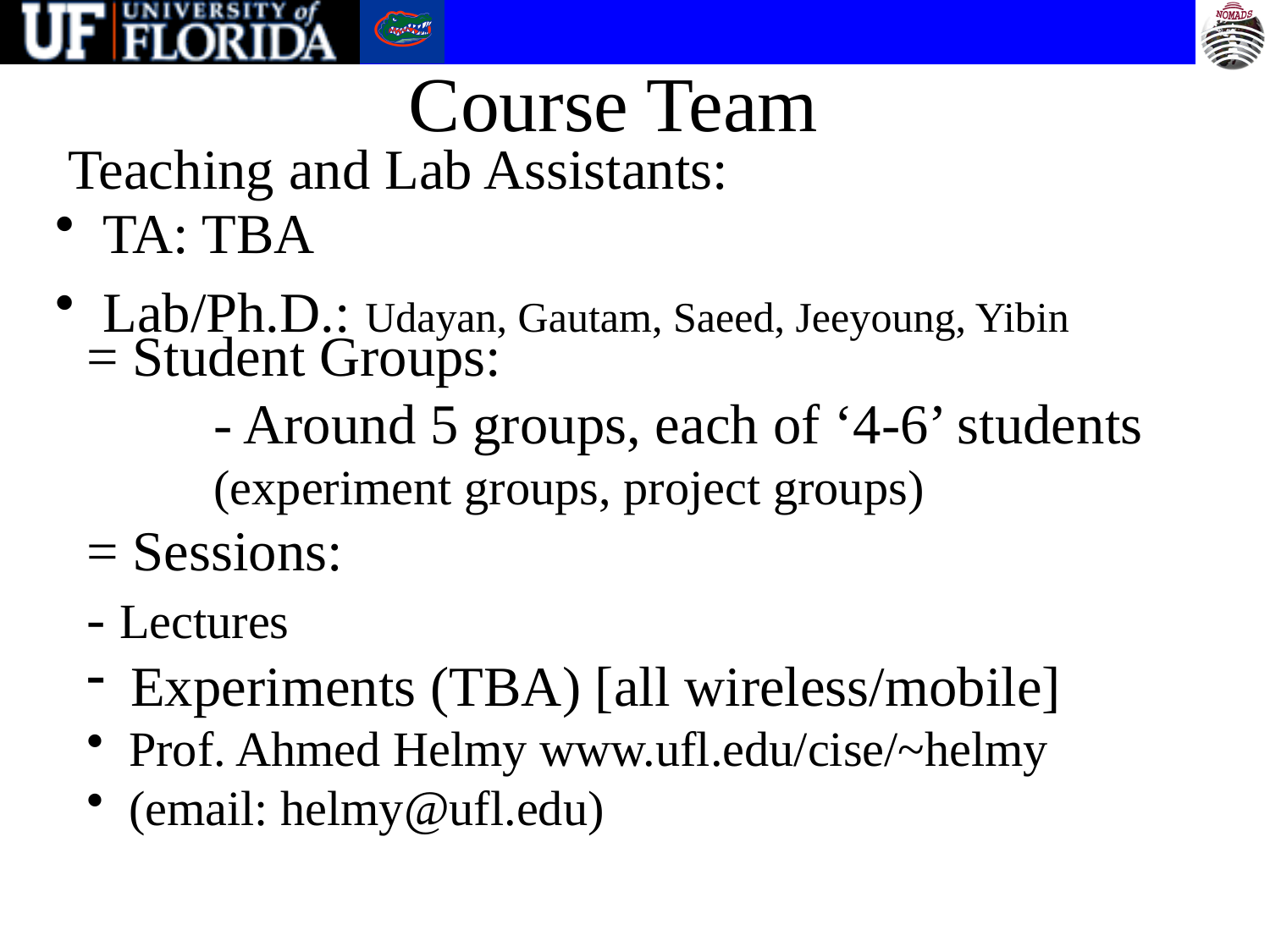

# Course Team
Teaching and Lab Assistants:
TA: TBA
Lab/Ph.D.: Udayan, Gautam, Saeed, Jeeyoung, Yibin
= Student Groups:
	- Around 5 groups, each of ‘4-6’ students
	(experiment groups, project groups)
= Sessions:
- Lectures
 Experiments (TBA) [all wireless/mobile]
 Prof. Ahmed Helmy www.ufl.edu/cise/~helmy
 (email: helmy@ufl.edu)